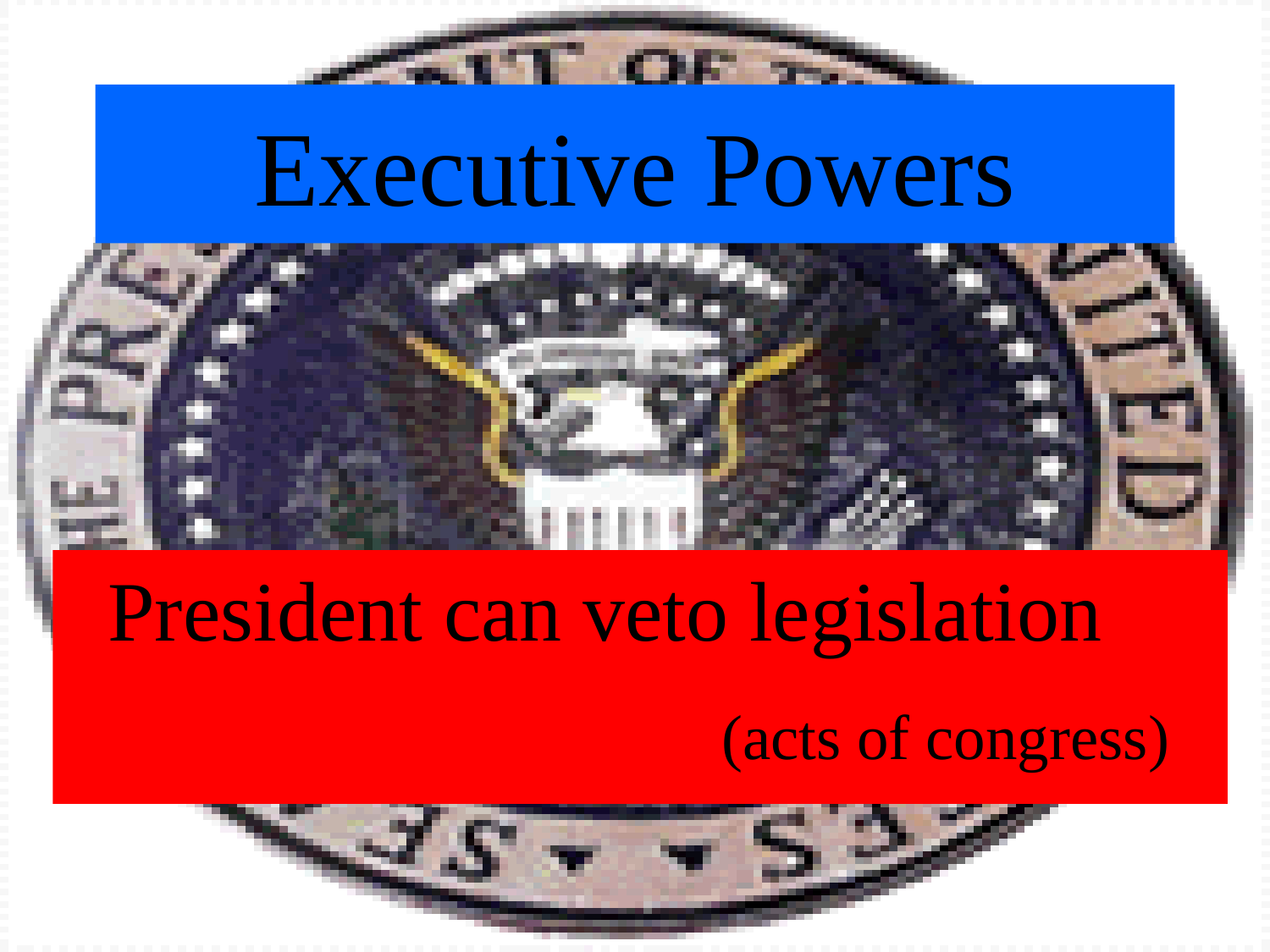

# Executive Powers
  President can veto legislation
	                           (acts of congress)